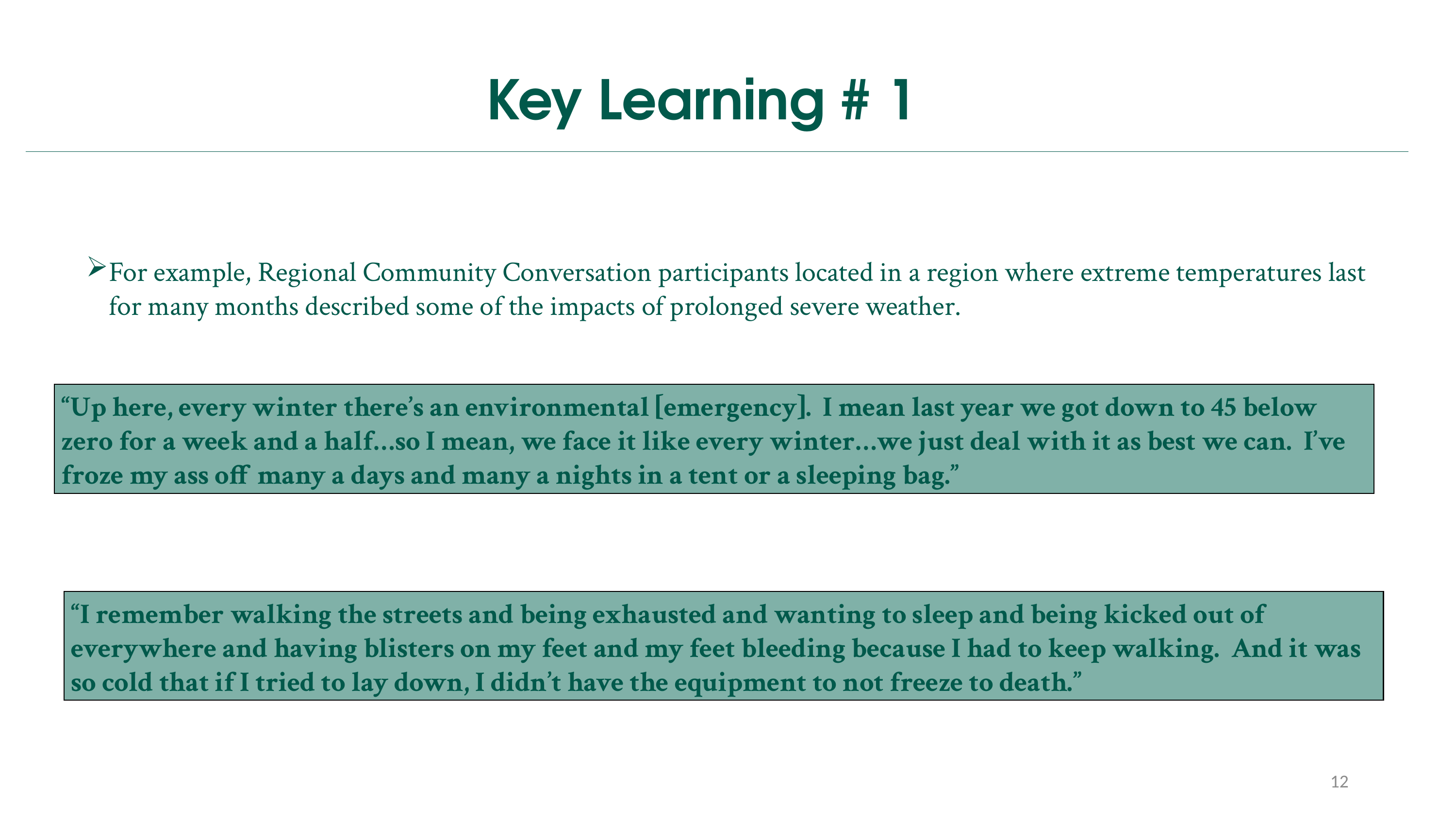

Key Learning # 1

For example, Regional Community Conversation participants located in a region where extreme temperatures last for many months described some of the impacts of prolonged severe weather.

“Up here, every winter there’s an environmental [emergency].  I mean last year we got down to 45 below zero for a week and a half…so I mean, we face it like every winter…we just deal with it as best we can.  I’ve froze my ass off many a days and many a nights in a tent or a sleeping bag.”
“I remember walking the streets and being exhausted and wanting to sleep and being kicked out of everywhere and having blisters on my feet and my feet bleeding because I had to keep walking.  And it was so cold that if I tried to lay down, I didn’t have the equipment to not freeze to death.”
12